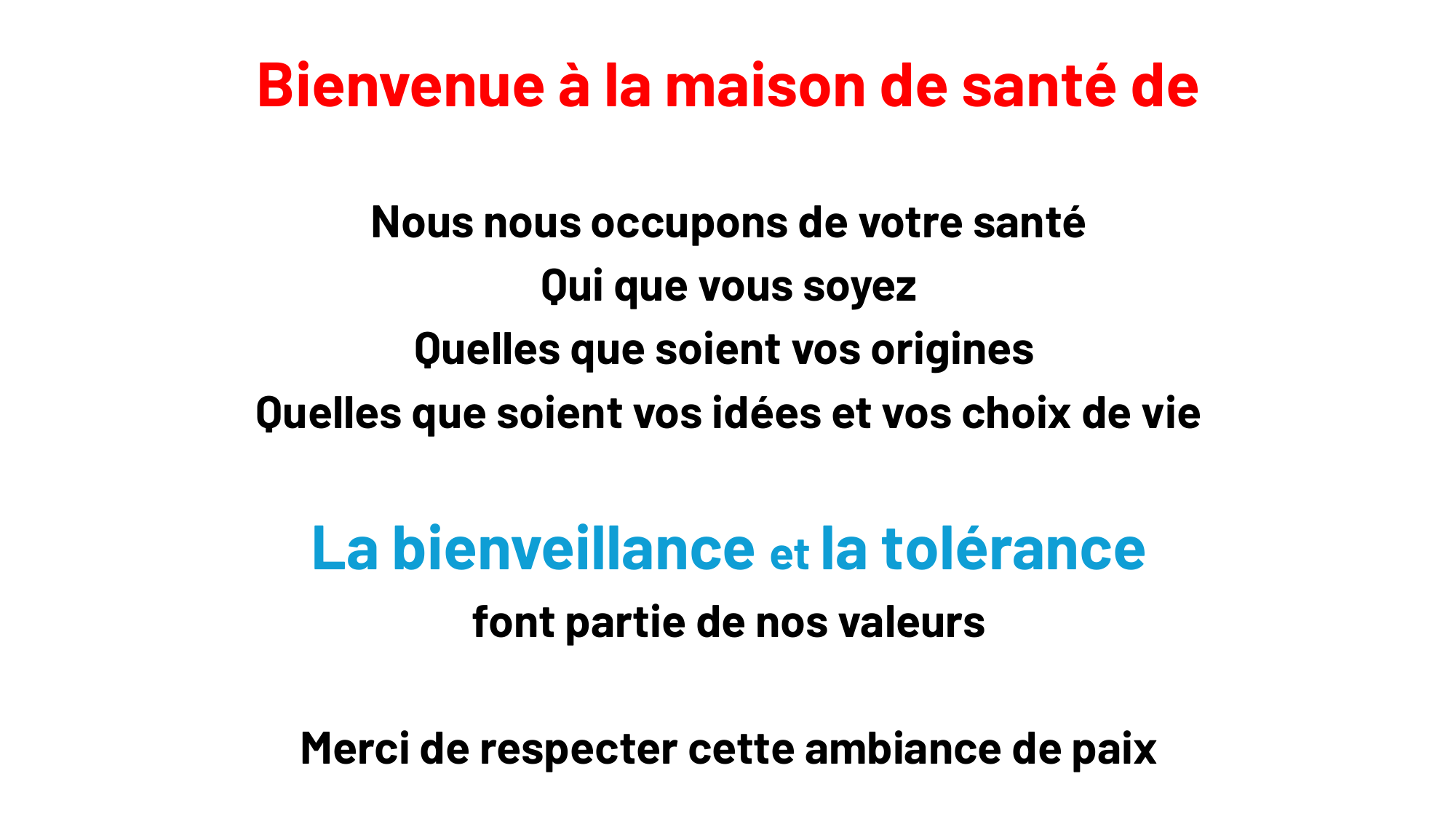

Bienvenue à la maison de santé de

Nous nous occupons de votre santé
Qui que vous soyez
Quelles que soient vos origines
Quelles que soient vos idées et vos choix de vie

La bienveillance et la tolérance
font partie de nos valeurs

Merci de respecter cette ambiance de paix